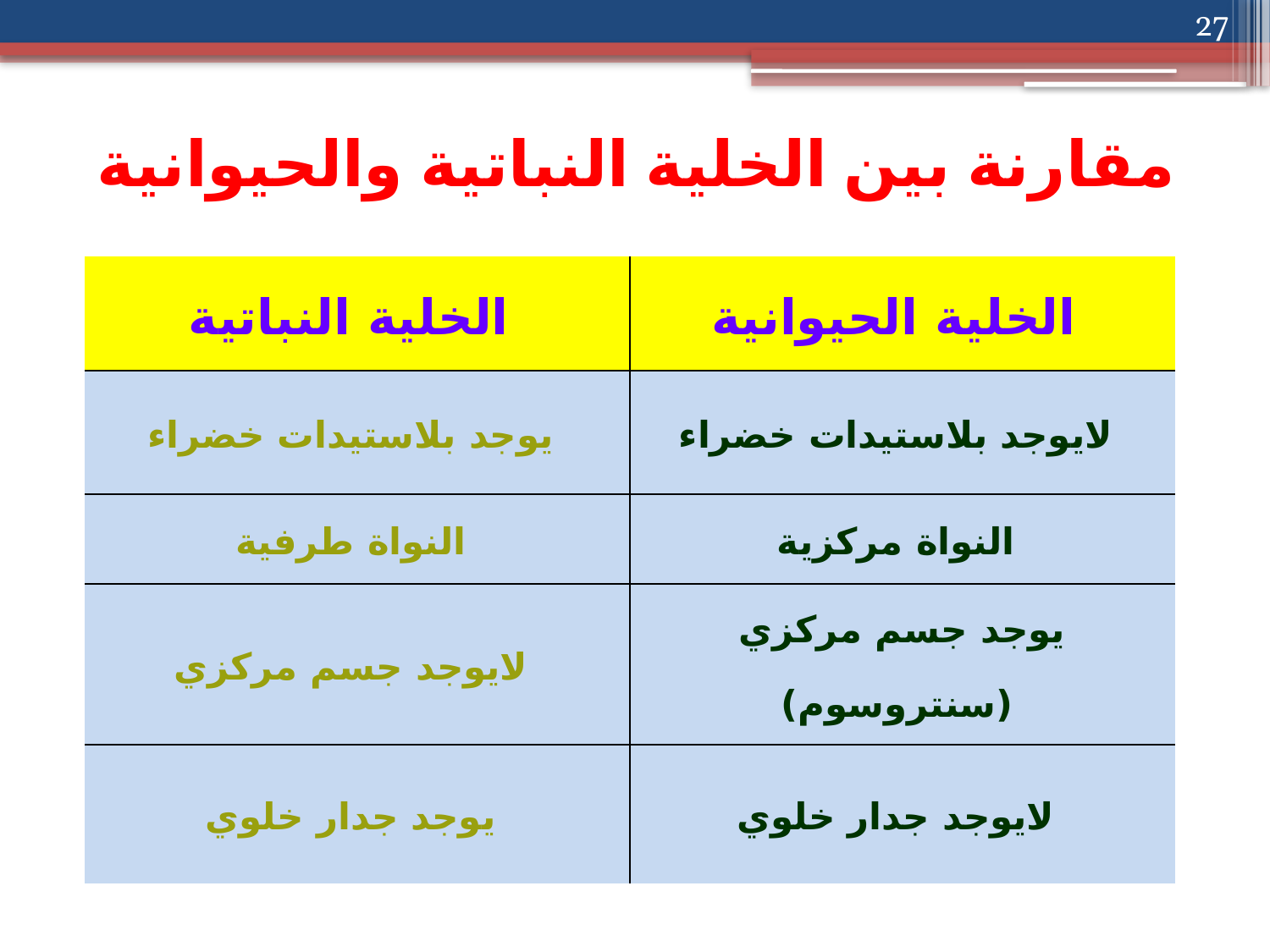

27
# مقارنة بين الخلية النباتية والحيوانية
| الخلية النباتية | الخلية الحيوانية |
| --- | --- |
| يوجد بلاستيدات خضراء | لايوجد بلاستيدات خضراء |
| النواة طرفية | النواة مركزية |
| لايوجد جسم مركزي | يوجد جسم مركزي (سنتروسوم) |
| يوجد جدار خلوي | لايوجد جدار خلوي |